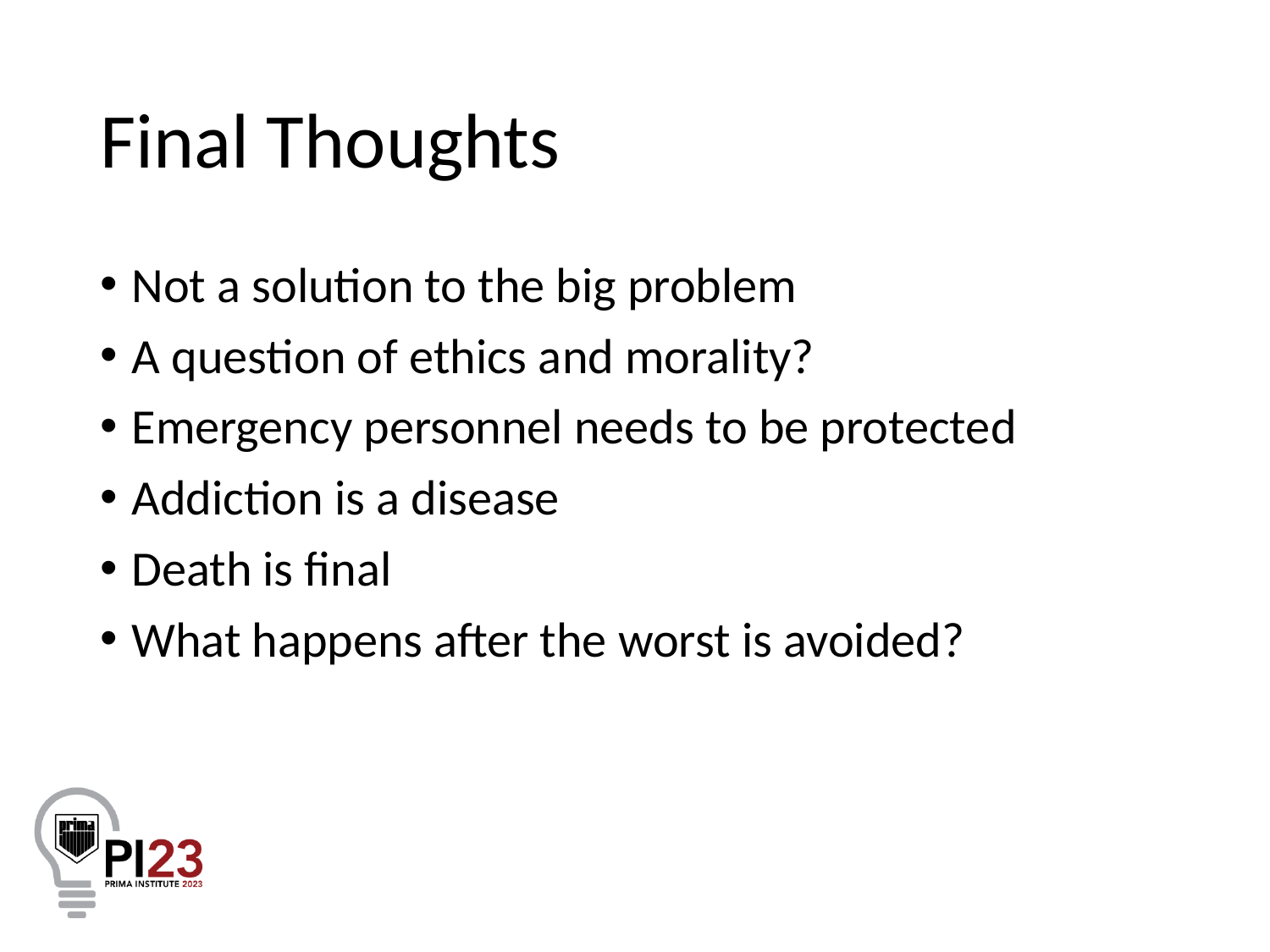

# Final Thoughts
Not a solution to the big problem
A question of ethics and morality?
Emergency personnel needs to be protected
Addiction is a disease
Death is final
What happens after the worst is avoided?